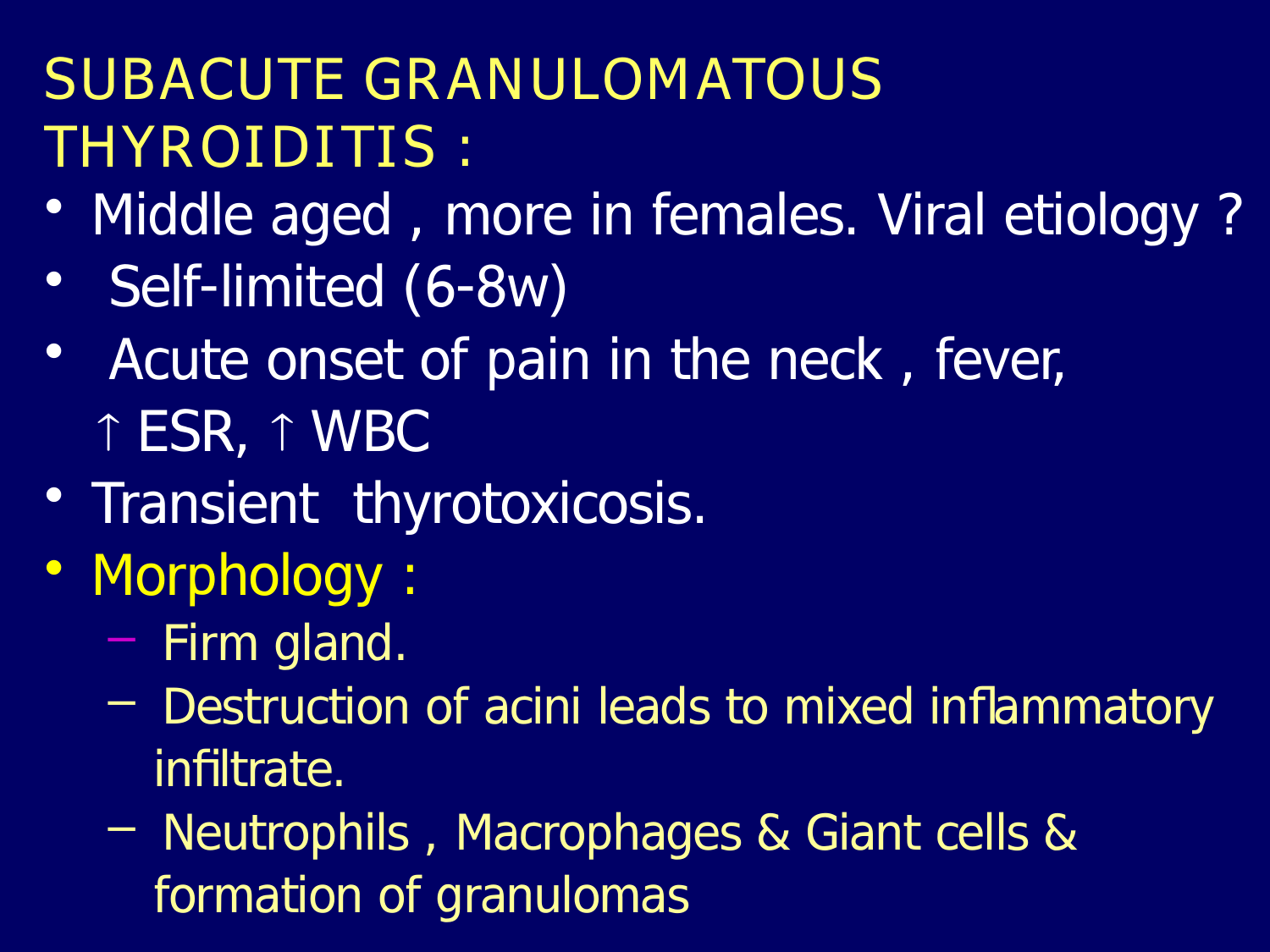

# SUBACUTE GRANULOMATOUS THYROIDITIS :
Middle aged , more in females. Viral etiology ?
 Self-limited (6-8w)
 Acute onset of pain in the neck , fever,
   ↑ ESR, ↑ WBC
Transient  thyrotoxicosis.
Morphology :
 Firm gland.
 Destruction of acini leads to mixed inflammatory
   infiltrate.
 Neutrophils , Macrophages & Giant cells &
   formation of granulomas